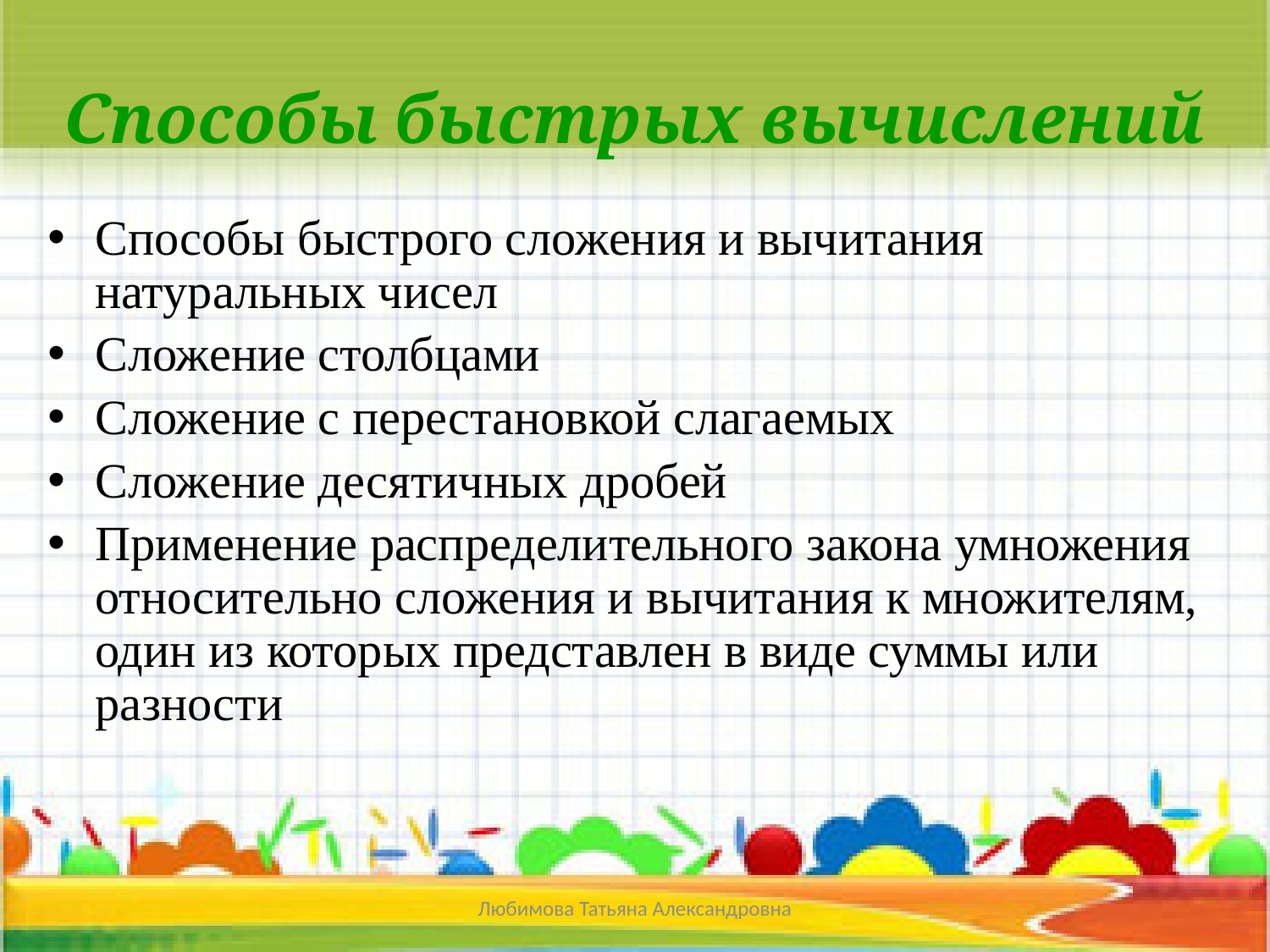

# Способы быстрых вычислений
Способы быстрого сложения и вычитания натуральных чисел
Сложение столбцами
Сложение с перестановкой слагаемых
Сложение десятичных дробей
Применение распределительного закона умножения относительно сложения и вычитания к множителям, один из которых представлен в виде суммы или разности
Любимова Татьяна Александровна